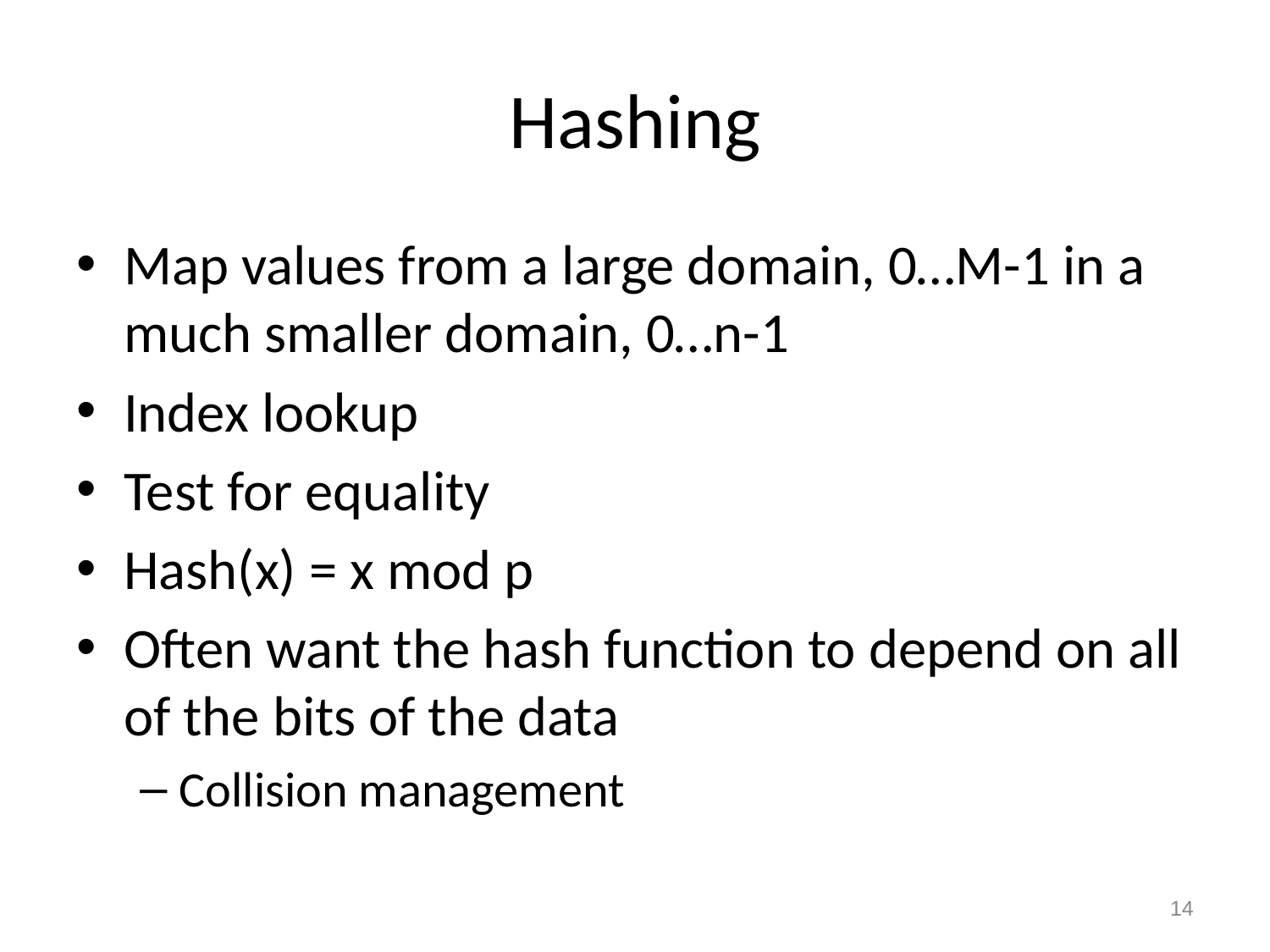

# Hashing
Map values from a large domain, 0…M-1 in a much smaller domain, 0…n-1
Index lookup
Test for equality
Hash(x) = x mod p
Often want the hash function to depend on all of the bits of the data
Collision management
14